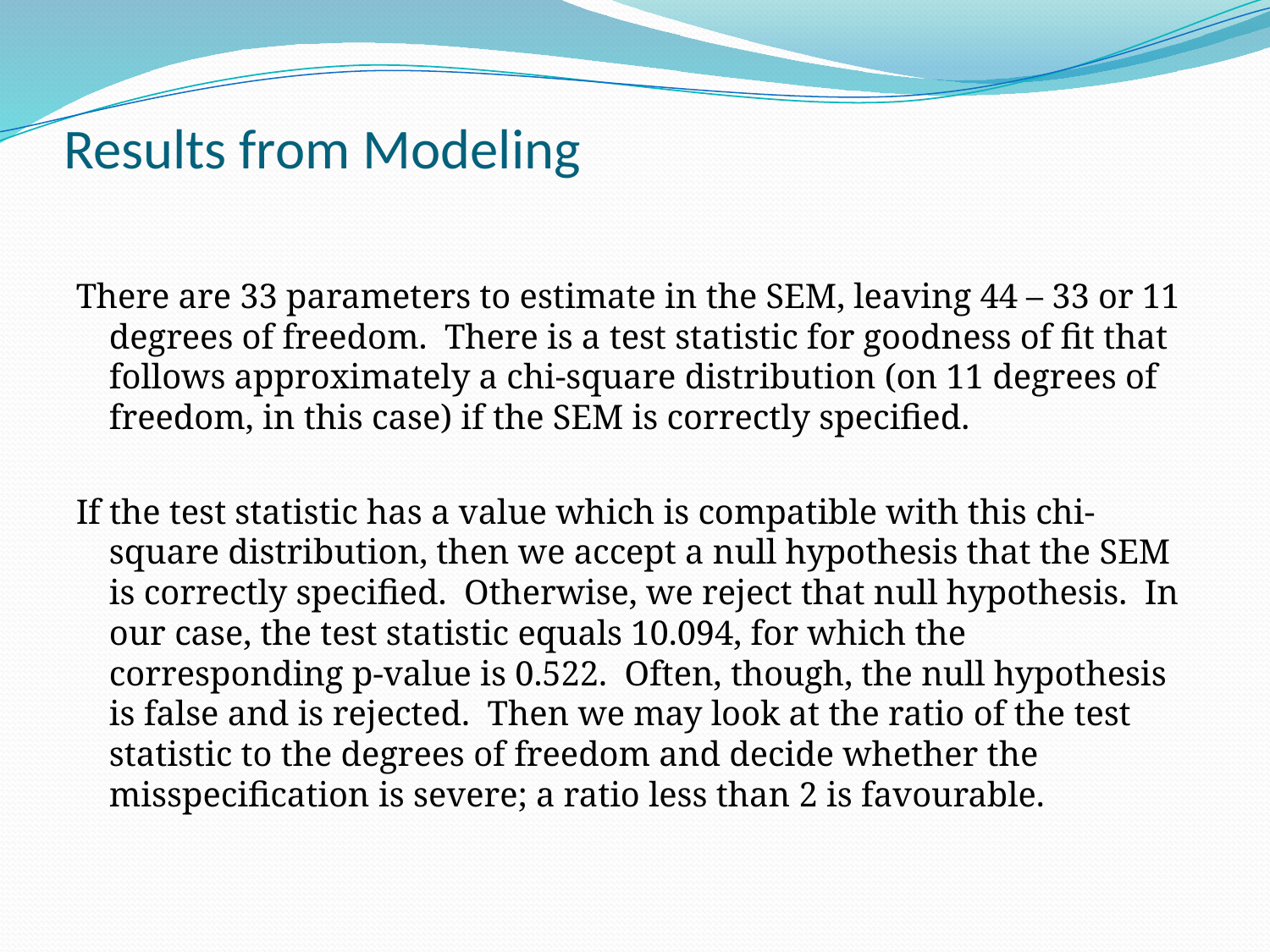

# Results from Modeling
There are 33 parameters to estimate in the SEM, leaving 44 – 33 or 11 degrees of freedom.  There is a test statistic for goodness of fit that follows approximately a chi-square distribution (on 11 degrees of freedom, in this case) if the SEM is correctly specified.

If the test statistic has a value which is compatible with this chi-square distribution, then we accept a null hypothesis that the SEM is correctly specified.  Otherwise, we reject that null hypothesis.  In our case, the test statistic equals 10.094, for which the corresponding p-value is 0.522.  Often, though, the null hypothesis is false and is rejected.  Then we may look at the ratio of the test statistic to the degrees of freedom and decide whether the misspecification is severe; a ratio less than 2 is favourable.